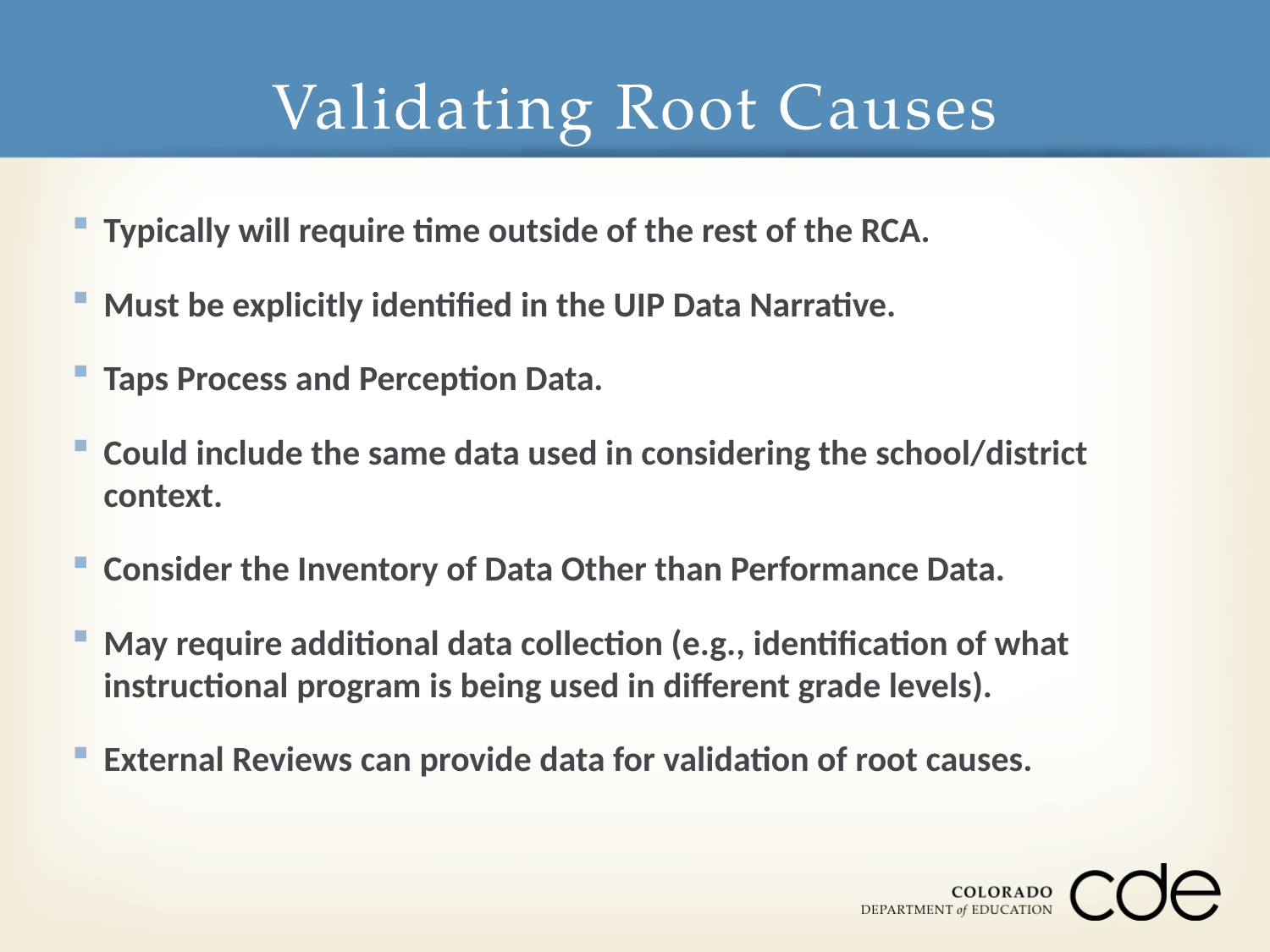

# Validating Root Causes
Typically will require time outside of the rest of the RCA.
Must be explicitly identified in the UIP Data Narrative.
Taps Process and Perception Data.
Could include the same data used in considering the school/district context.
Consider the Inventory of Data Other than Performance Data.
May require additional data collection (e.g., identification of what instructional program is being used in different grade levels).
External Reviews can provide data for validation of root causes.